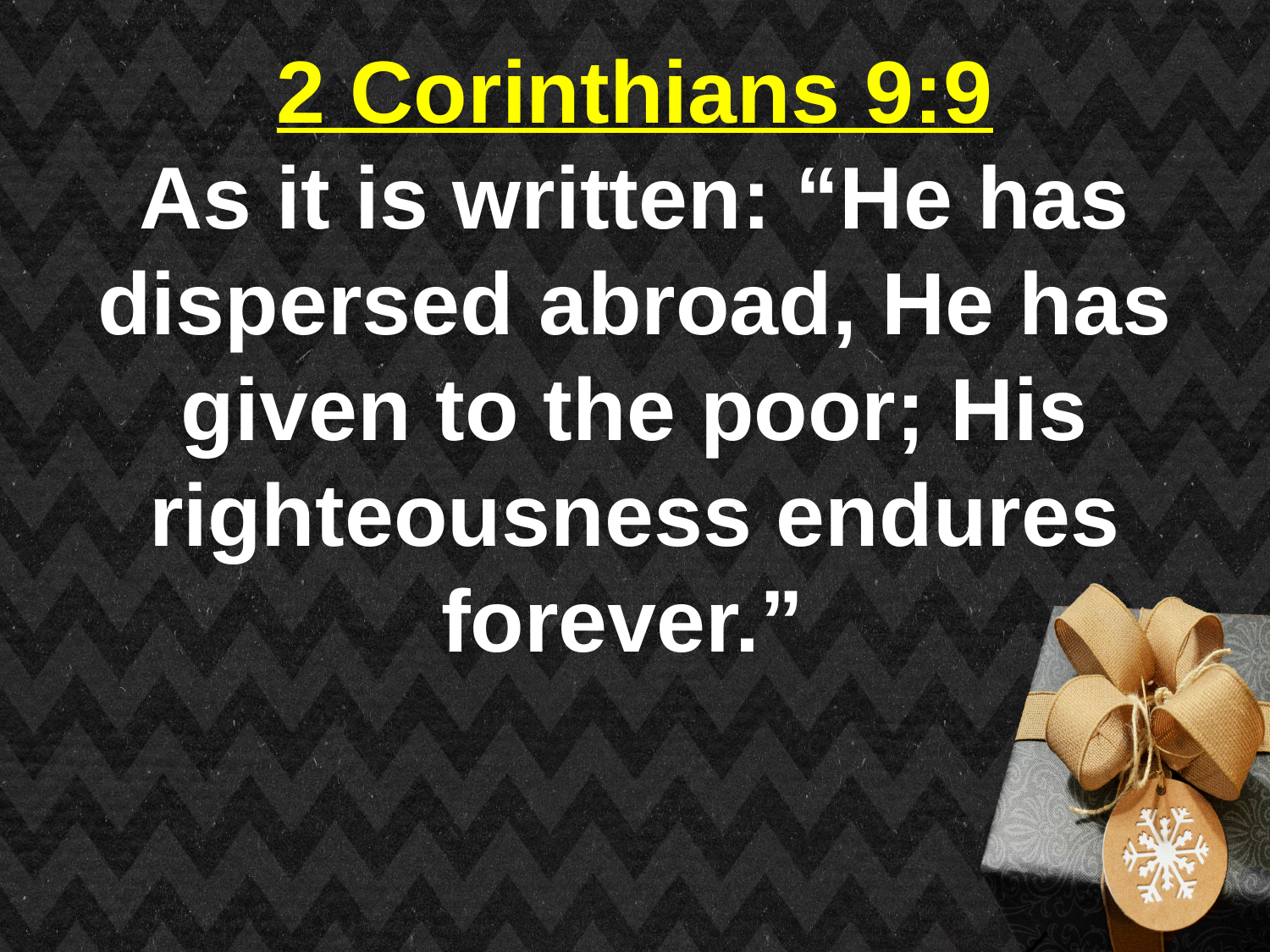

2 Corinthians 9:9
As it is written: “He has dispersed abroad, He has given to the poor; His righteousness endures forever.”